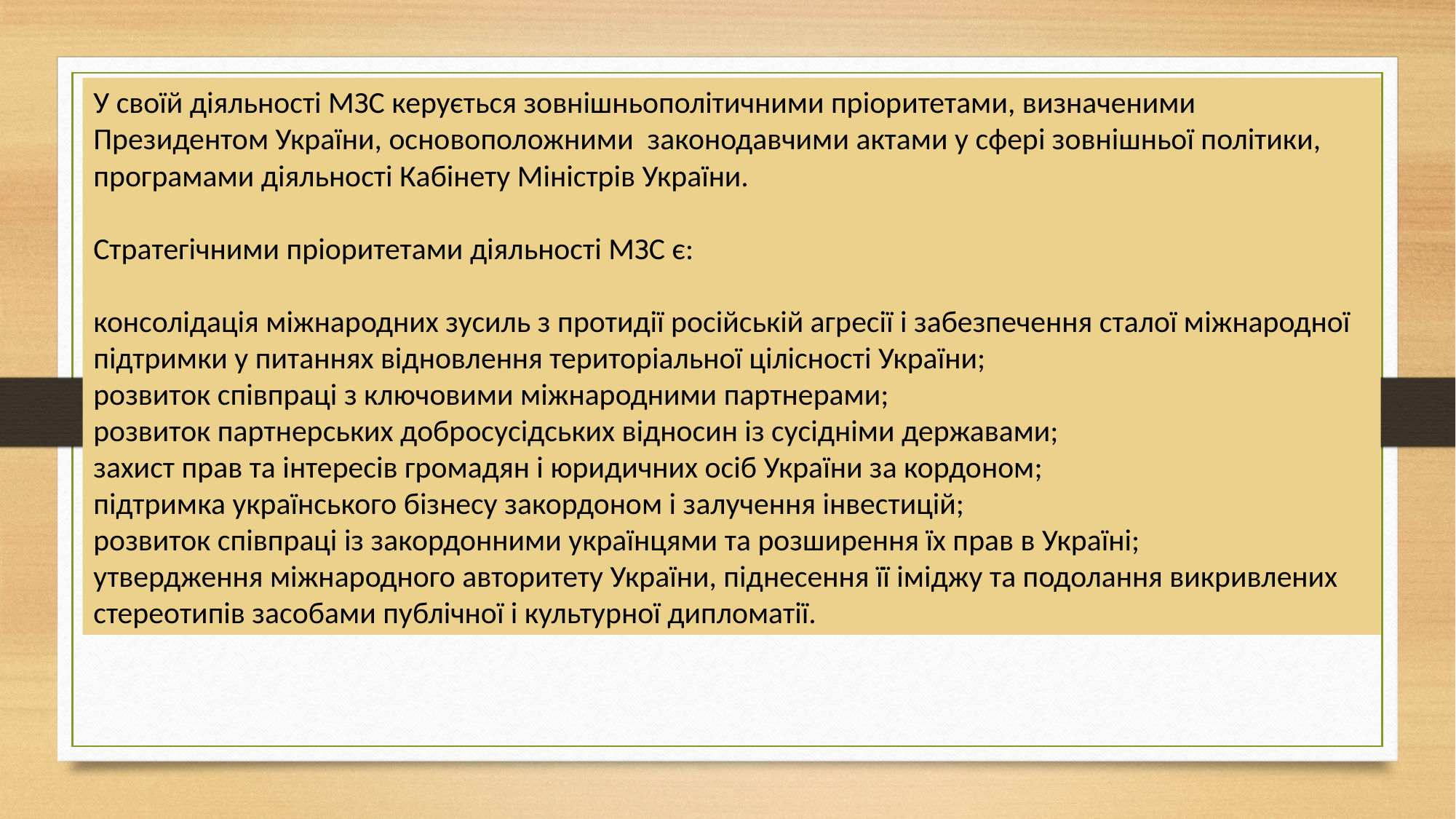

У своїй діяльності МЗС керується зовнішньополітичними пріоритетами, визначеними Президентом України, основоположними  законодавчими актами у сфері зовнішньої політики, програмами діяльності Кабінету Міністрів України.

Стратегічними пріоритетами діяльності МЗС є:

консолідація міжнародних зусиль з протидії російській агресії і забезпечення сталої міжнародної підтримки у питаннях відновлення територіальної цілісності України;
розвиток співпраці з ключовими міжнародними партнерами;
розвиток партнерських добросусідських відносин із сусідніми державами;
захист прав та інтересів громадян і юридичних осіб України за кордоном;
підтримка українського бізнесу закордоном і залучення інвестицій;
розвиток співпраці із закордонними українцями та розширення їх прав в Україні;
утвердження міжнародного авторитету України, піднесення її іміджу та подолання викривлених стереотипів засобами публічної і культурної дипломатії.